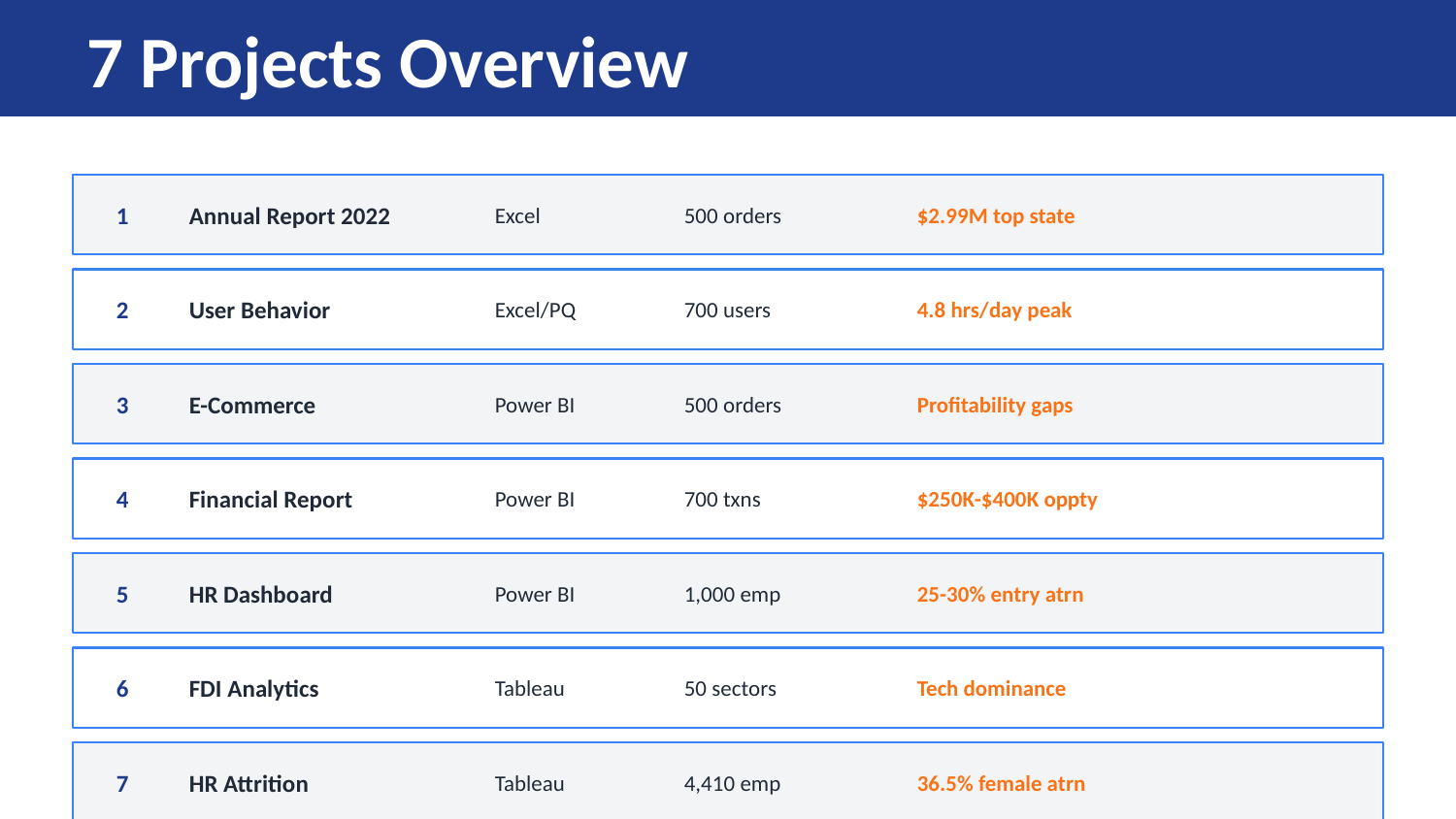

7 Projects Overview

1
Annual Report 2022
Excel
500 orders
$2.99M top state

2
User Behavior
Excel/PQ
700 users
4.8 hrs/day peak

3
E-Commerce
Power BI
500 orders
Profitability gaps

4
Financial Report
Power BI
700 txns
$250K-$400K oppty

5
HR Dashboard
Power BI
1,000 emp
25-30% entry atrn

6
FDI Analytics
Tableau
50 sectors
Tech dominance

7
HR Attrition
Tableau
4,410 emp
36.5% female atrn